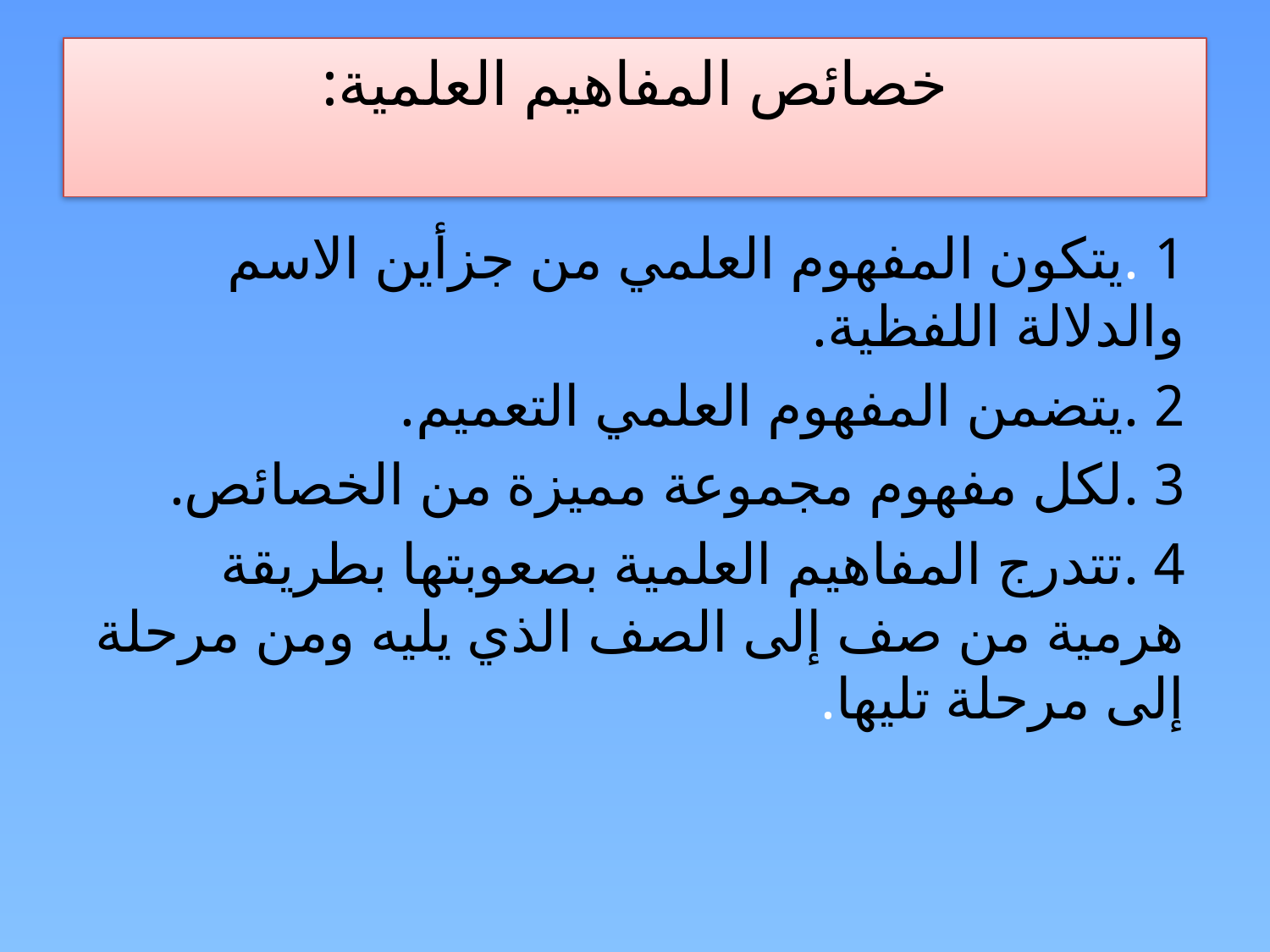

# خصائص المفاهيم العلمية:
1 .يتكون المفهوم العلمي من جزأين الاسم والدلالة اللفظية.
2 .يتضمن المفهوم العلمي التعميم.
3 .لكل مفهوم مجموعة مميزة من الخصائص.
4 .تتدرج المفاهيم العلمية بصعوبتها بطريقة هرمية من صف إلى الصف الذي يليه ومن مرحلة إلى مرحلة تليها.